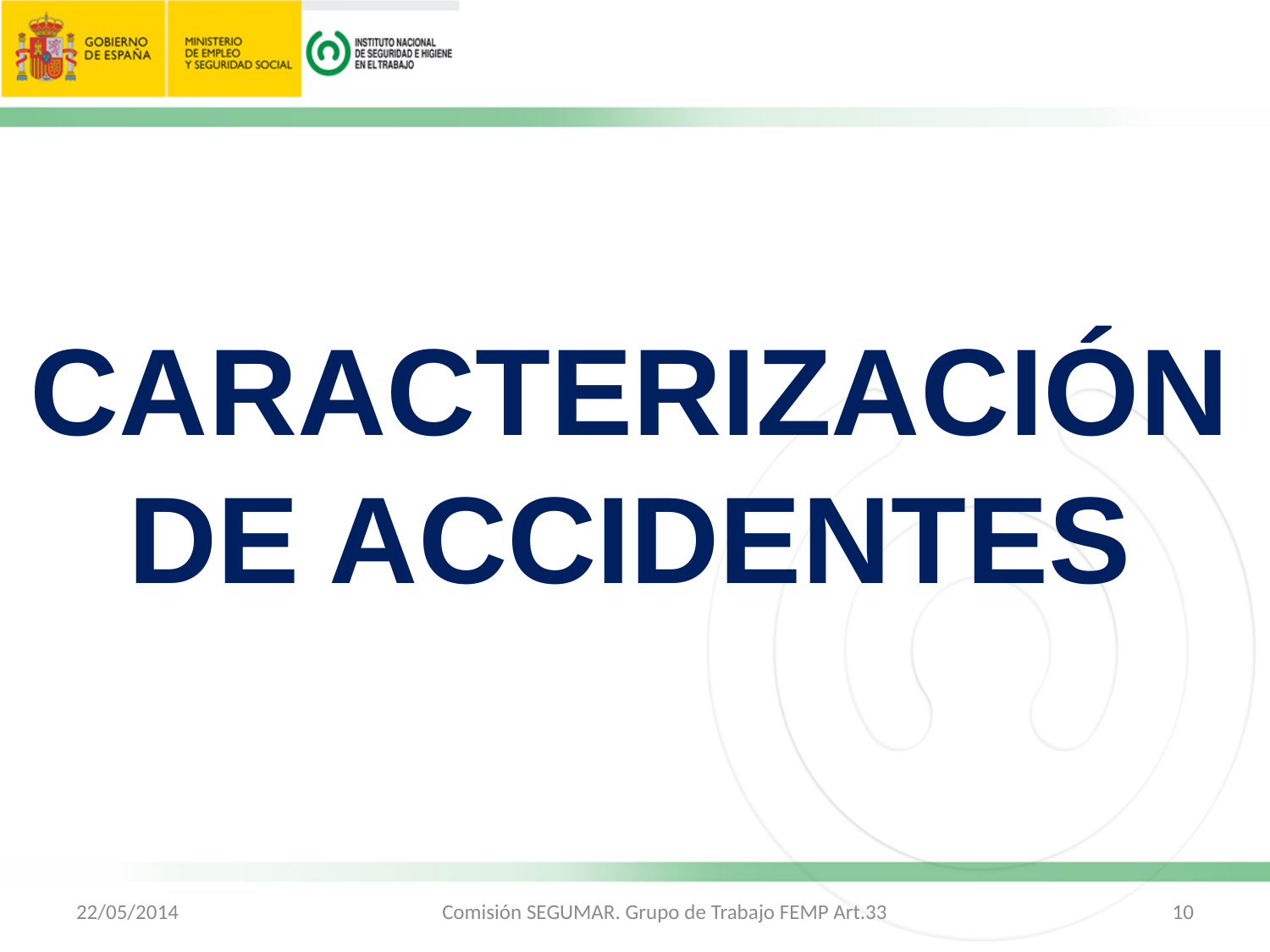

CARACTERIZACIÓN DE ACCIDENTES
22/05/2014
Comisión SEGUMAR. Grupo de Trabajo FEMP Art.33
10